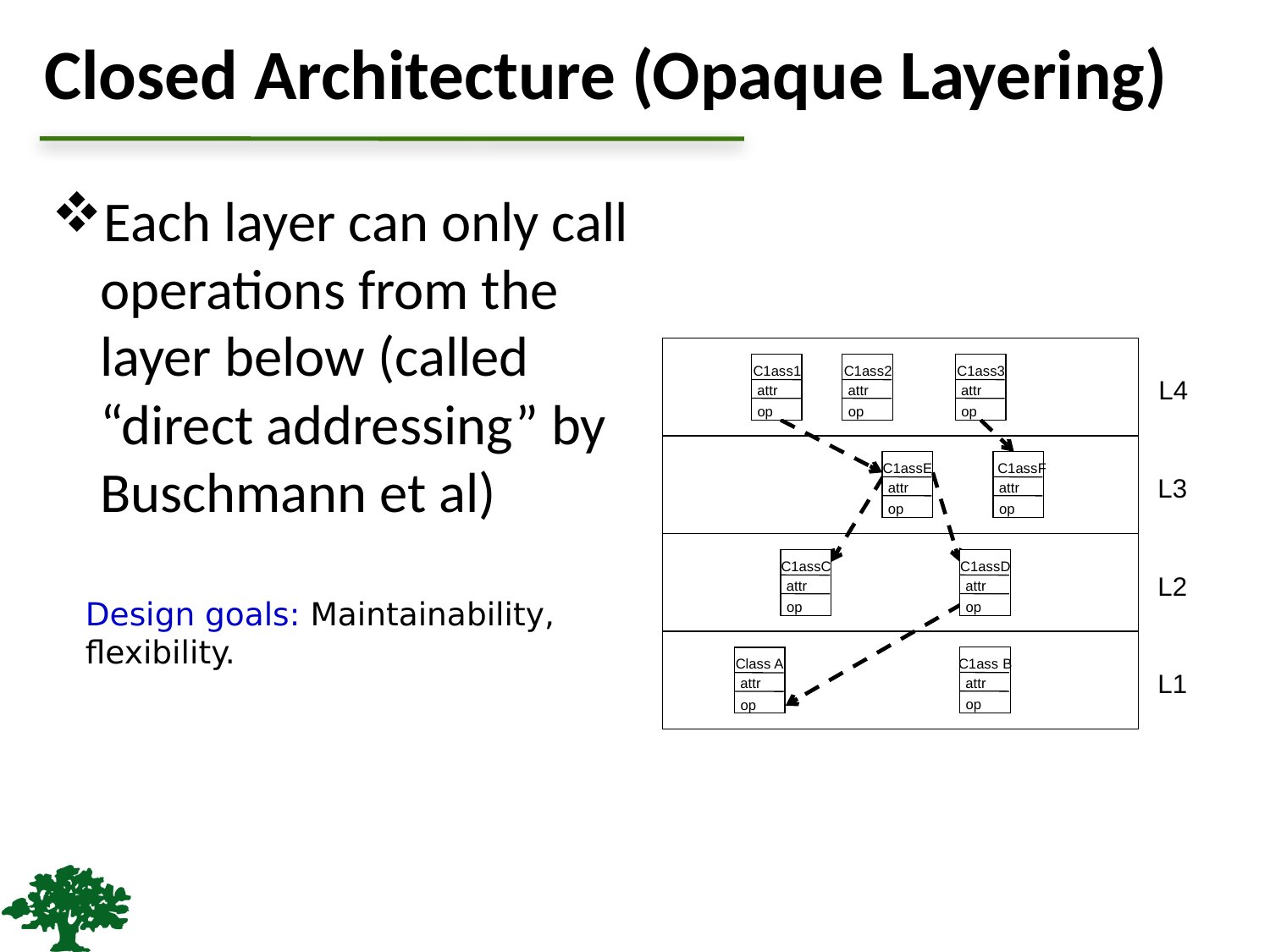

# Closed Architecture (Opaque Layering)
Each layer can only call operations from the layer below (called “direct addressing” by Buschmann et al)

C1ass1
C1ass2
C1ass3

attr
attr
attr

op
op
op
L4

C1assE
C1assF

attr
attr

op
op
L3

Design goals: Maintainability, flexibility.

C1assC
C1assD

attr
attr

op
op
L2

C1ass B
Class A

attr
attr

op
op
L1